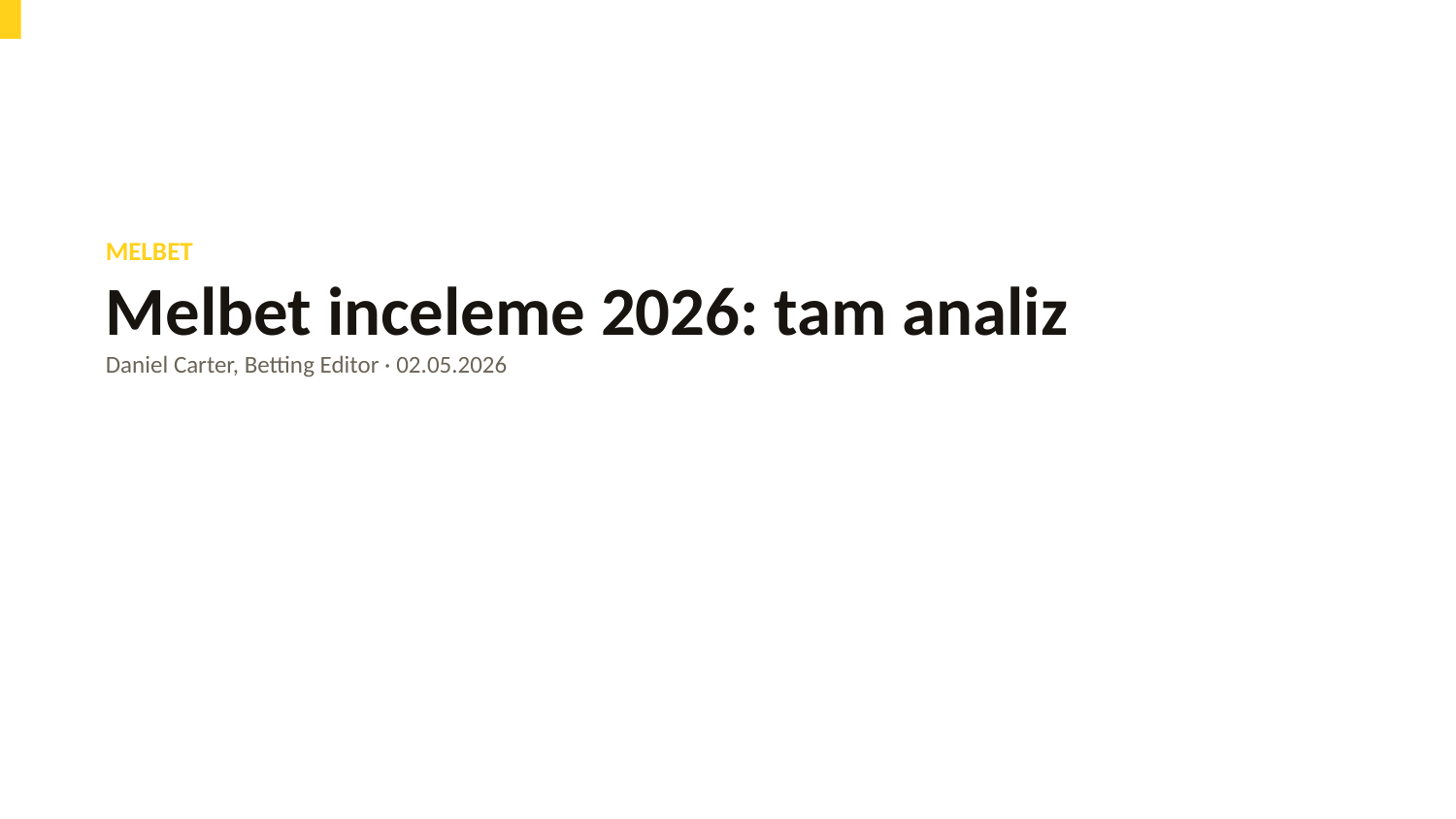

MELBET
Melbet inceleme 2026: tam analiz
Daniel Carter, Betting Editor · 02.05.2026